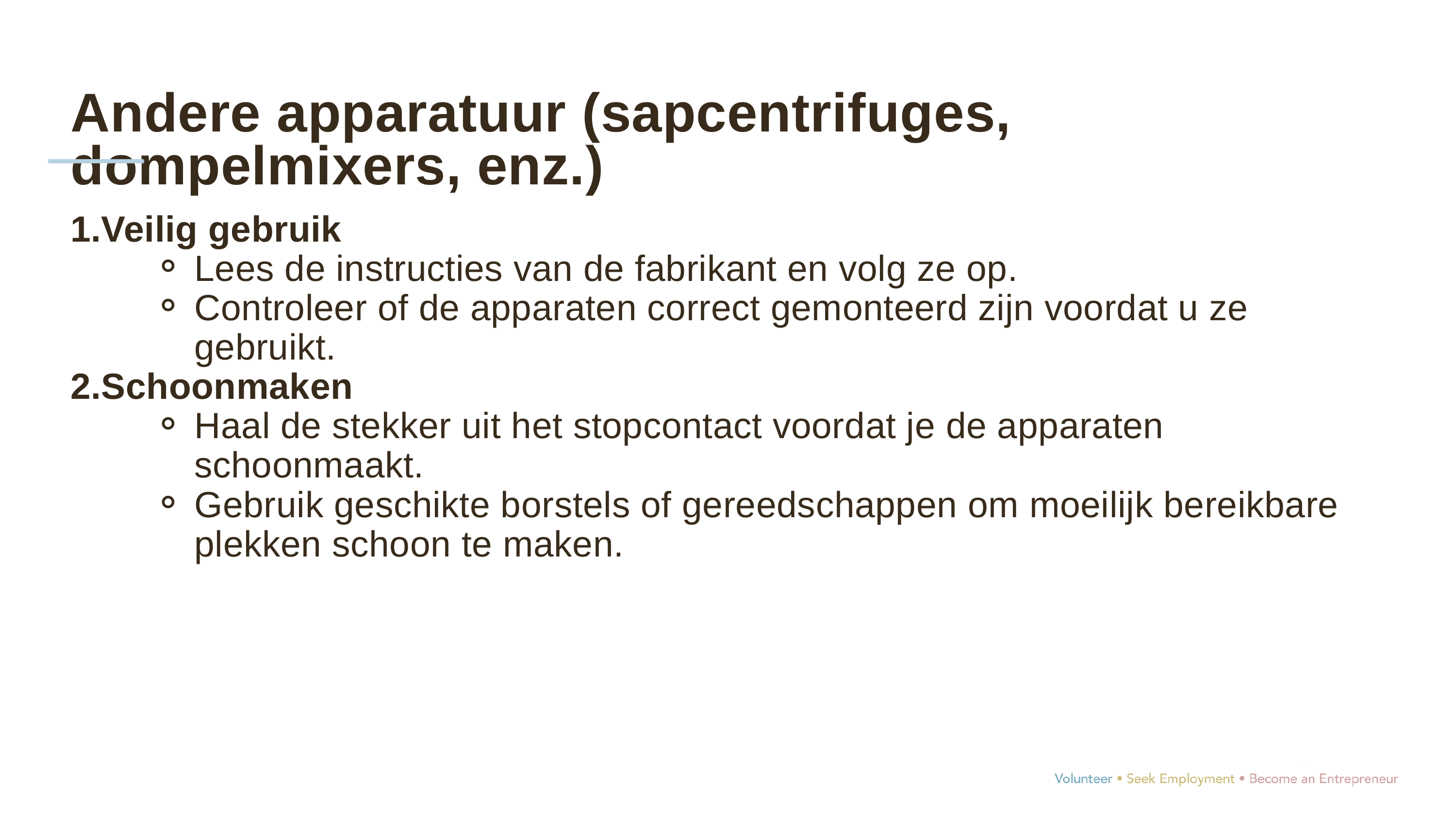

Andere apparatuur (sapcentrifuges, dompelmixers, enz.)

1.Veilig gebruik
Lees de instructies van de fabrikant en volg ze op.
Controleer of de apparaten correct gemonteerd zijn voordat u ze gebruikt.
2.Schoonmaken
Haal de stekker uit het stopcontact voordat je de apparaten schoonmaakt.
Gebruik geschikte borstels of gereedschappen om moeilijk bereikbare plekken schoon te maken.